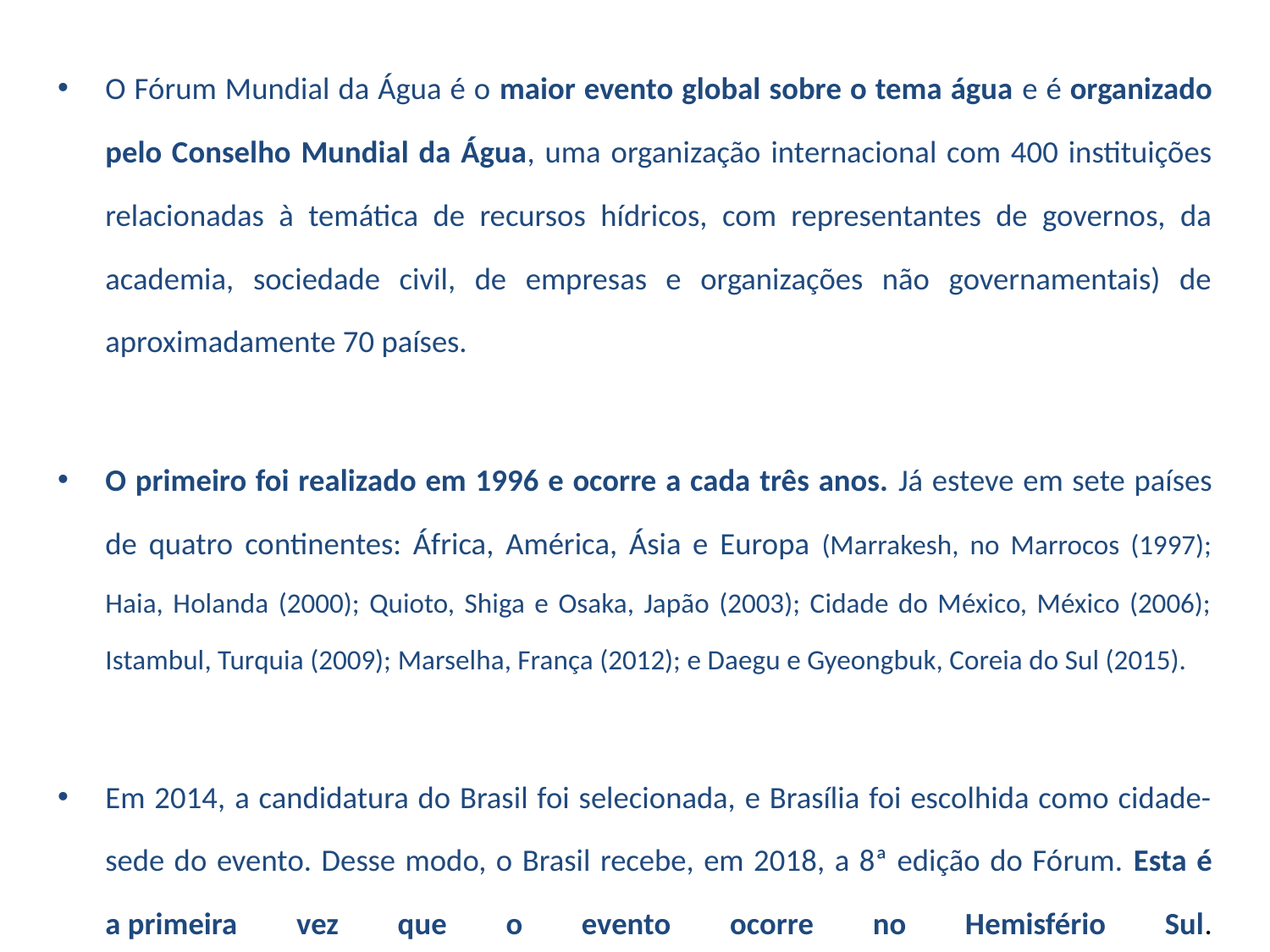

O Fórum Mundial da Água é o maior evento global sobre o tema água e é organizado pelo Conselho Mundial da Água, uma organização internacional com 400 instituições relacionadas à temática de recursos hídricos, com representantes de governos, da academia, sociedade civil, de empresas e organizações não governamentais) de aproximadamente 70 países.

O primeiro foi realizado em 1996 e ocorre a cada três anos. Já esteve em sete países de quatro continentes: África, América, Ásia e Europa (Marrakesh, no Marrocos (1997); Haia, Holanda (2000); Quioto, Shiga e Osaka, Japão (2003); Cidade do México, México (2006); Istambul, Turquia (2009); Marselha, França (2012); e Daegu e Gyeongbuk, Coreia do Sul (2015).

Em 2014, a candidatura do Brasil foi selecionada, e Brasília foi escolhida como cidade-sede do evento. Desse modo, o Brasil recebe, em 2018, a 8ª edição do Fórum. Esta é a primeira vez que o evento ocorre no Hemisfério Sul.